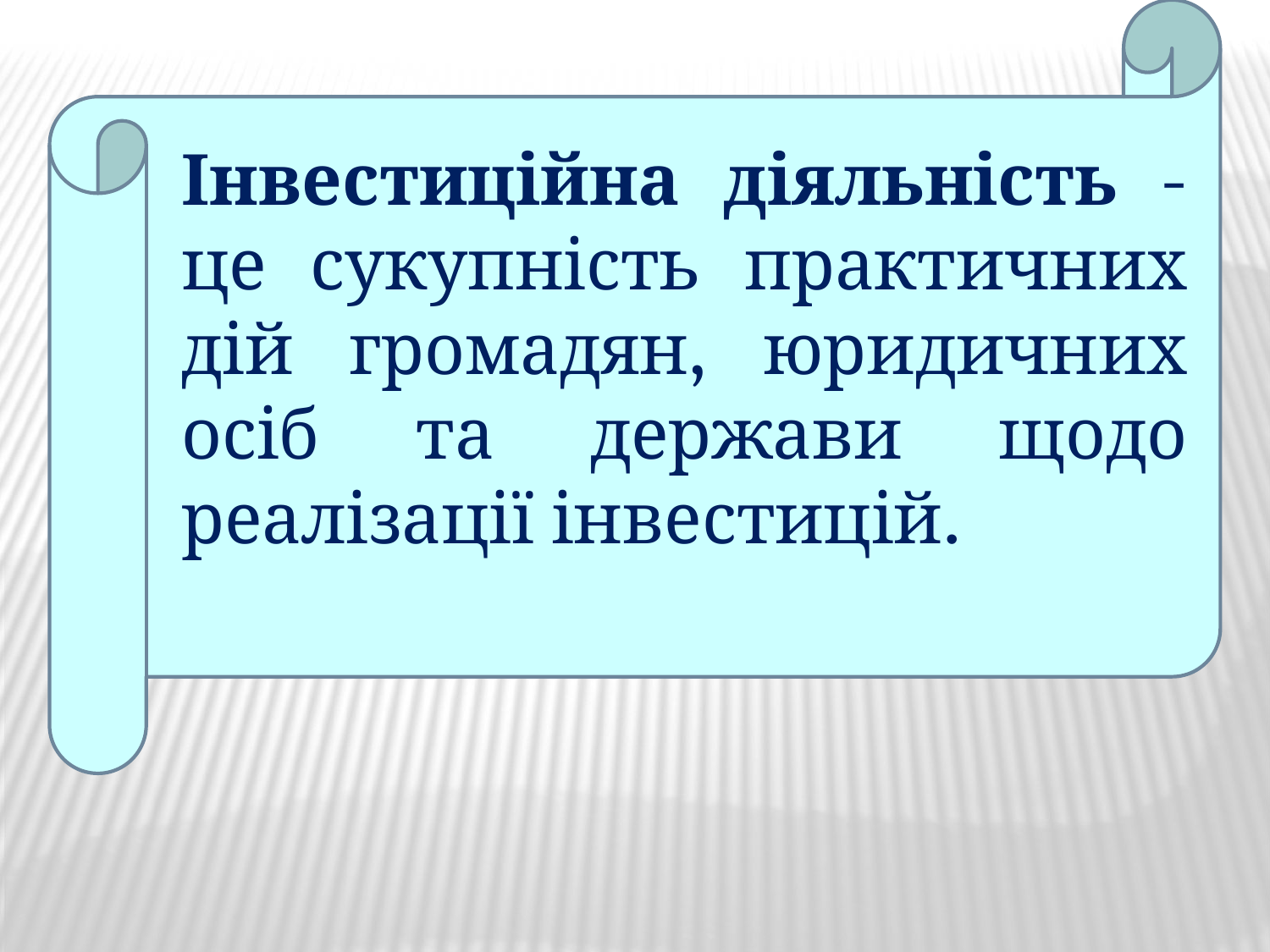

Інвестиційна діяльність - це сукупність практичних дій громадян, юридичних осіб та держави щодо реалізації інвестицій.